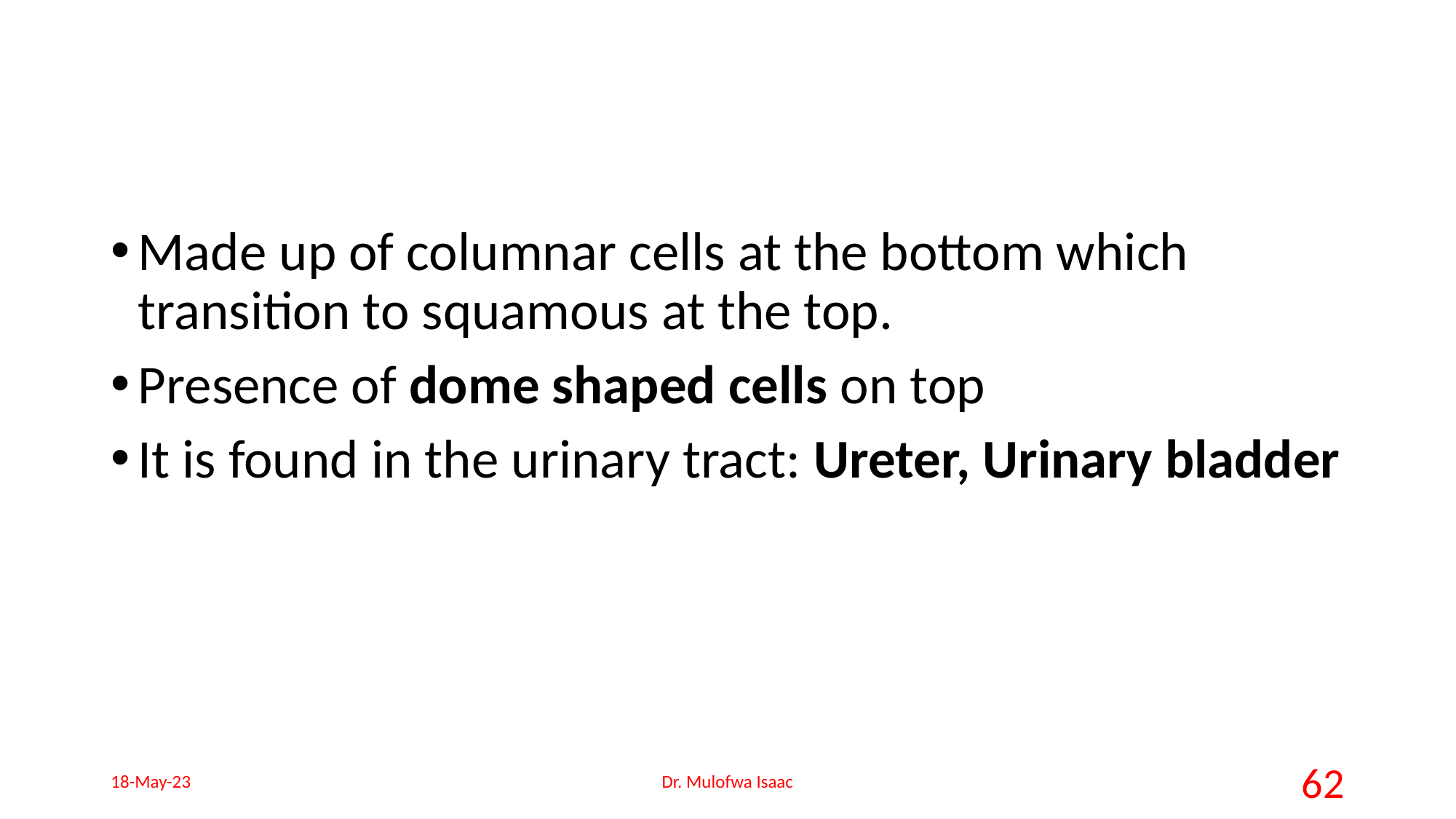

Made up of columnar cells at the bottom which transition to squamous at the top.
Presence of dome shaped cells on top
It is found in the urinary tract: Ureter, Urinary bladder

18-May-23
Dr. Mulofwa Isaac
62